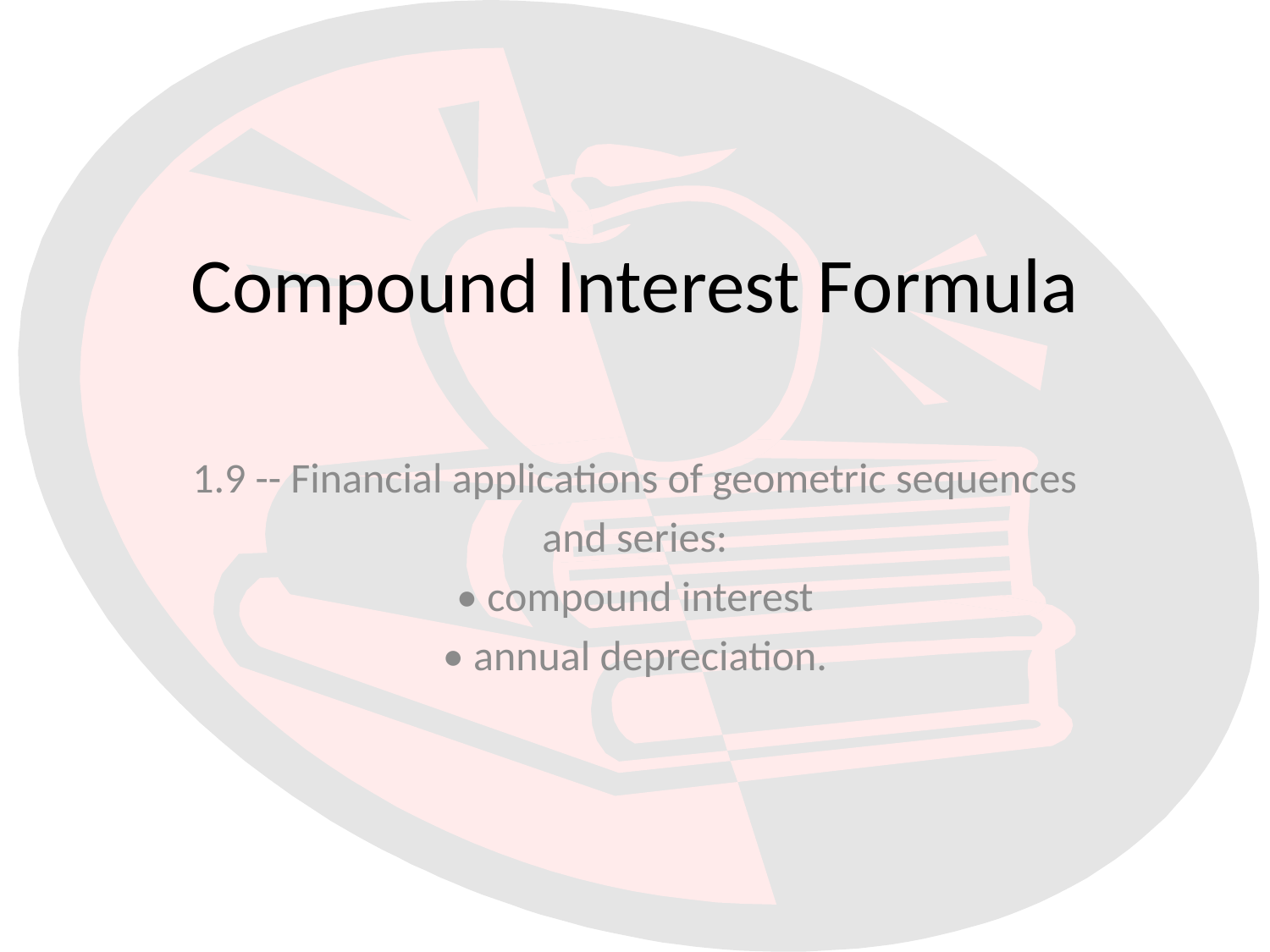

# Compound Interest Formula
1.9 -- Financial applications of geometric sequences
and series:
• compound interest
• annual depreciation.